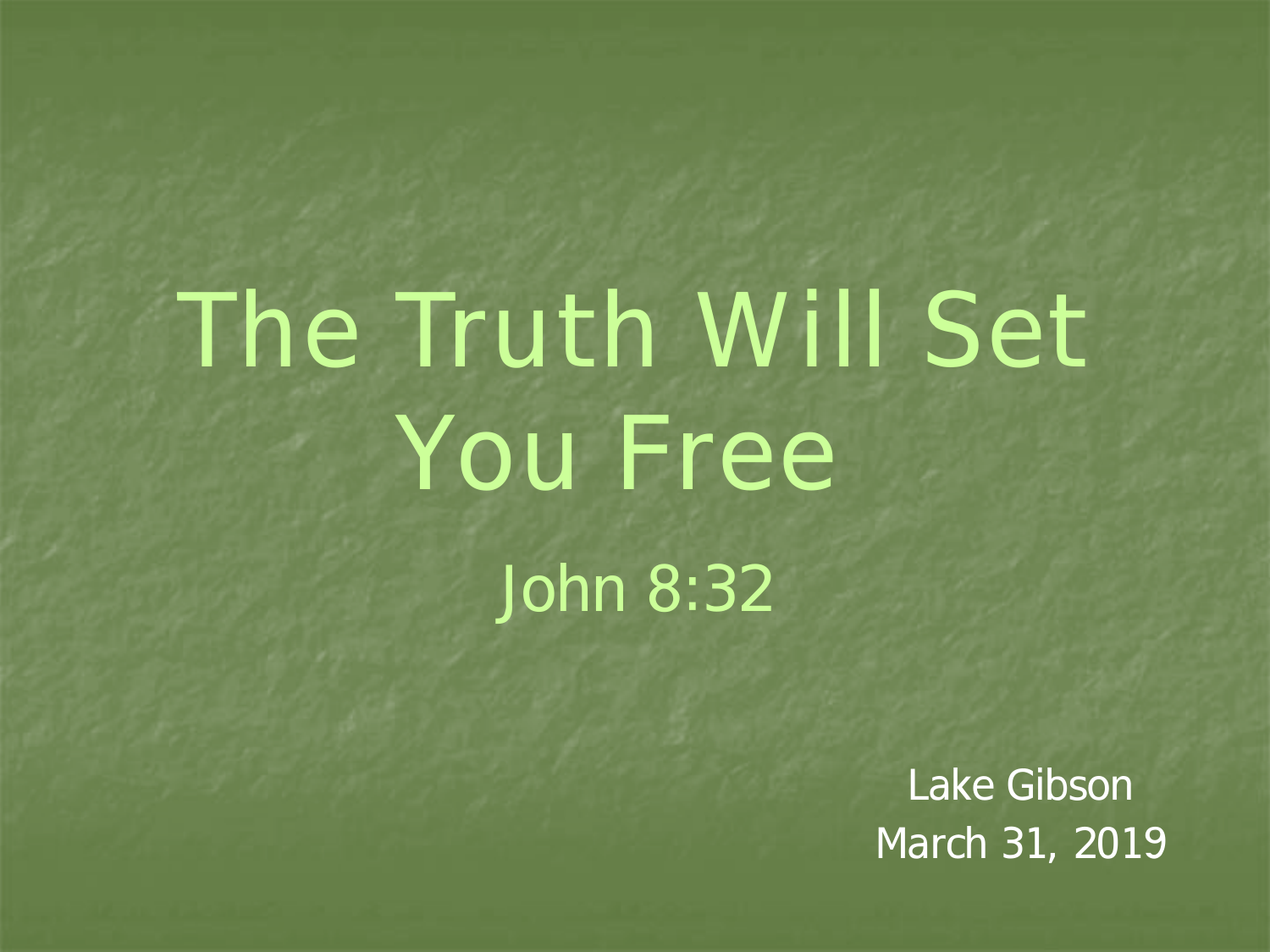

# The Truth Will Set You Free John 8:32
Lake Gibson
March 31, 2019